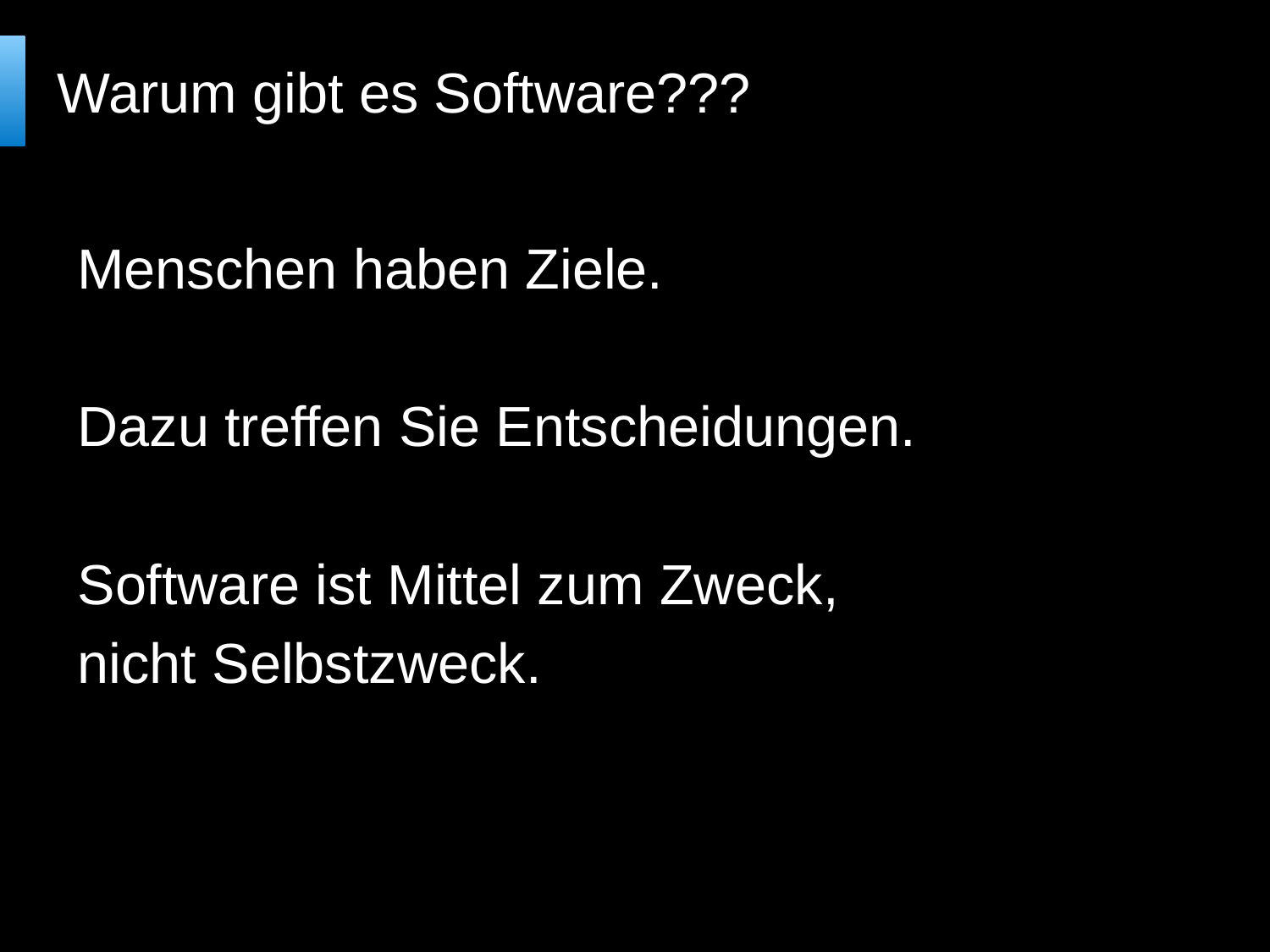

# Warum gibt es Software???
Menschen haben Ziele.

Dazu treffen Sie Entscheidungen.

Software ist Mittel zum Zweck,
nicht Selbstzweck.